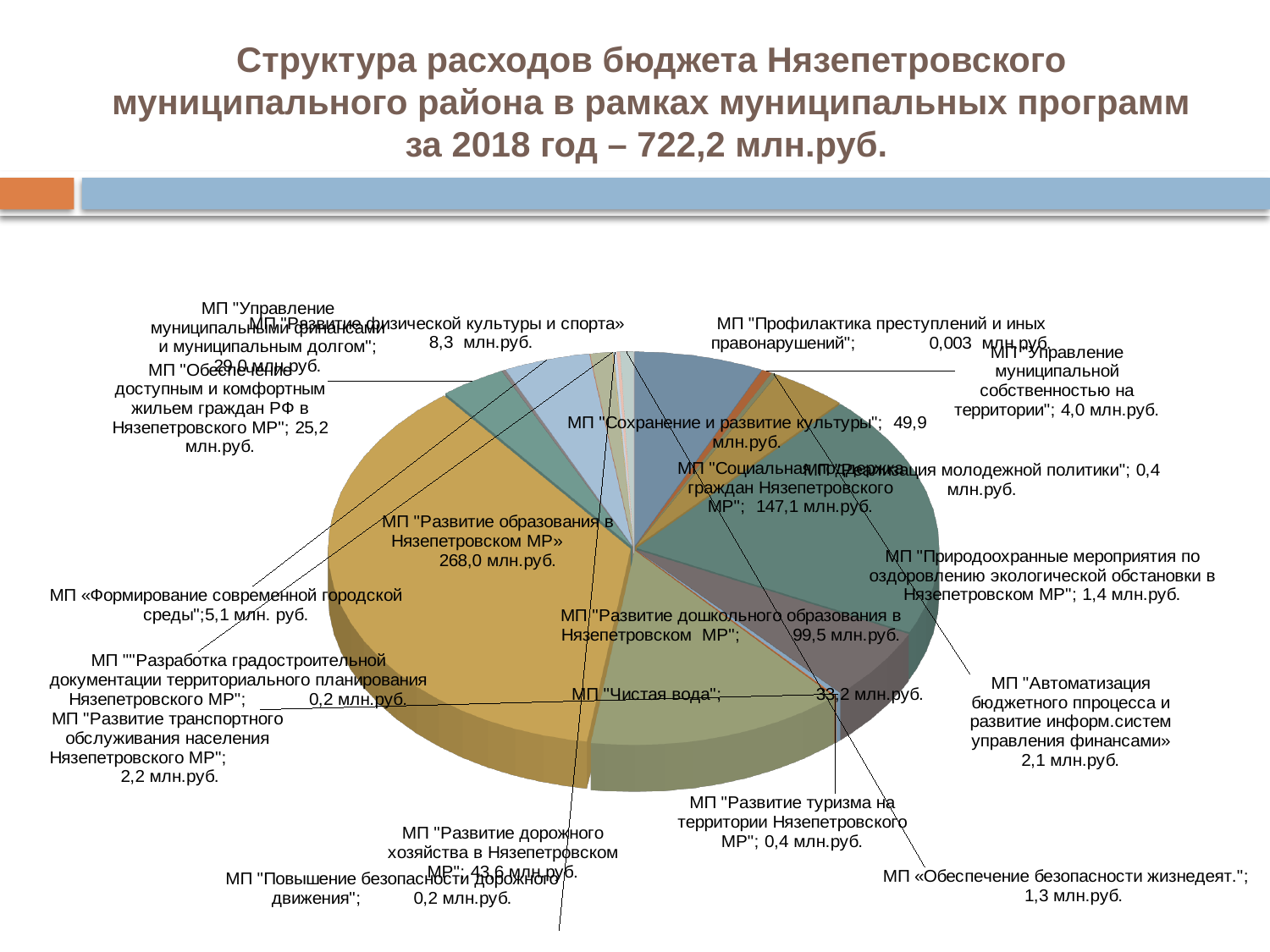

# Структура расходов бюджета Нязепетровского муниципального района в рамках муниципальных программ за 2018 год – 722,2 млн.руб.

[unsupported chart]